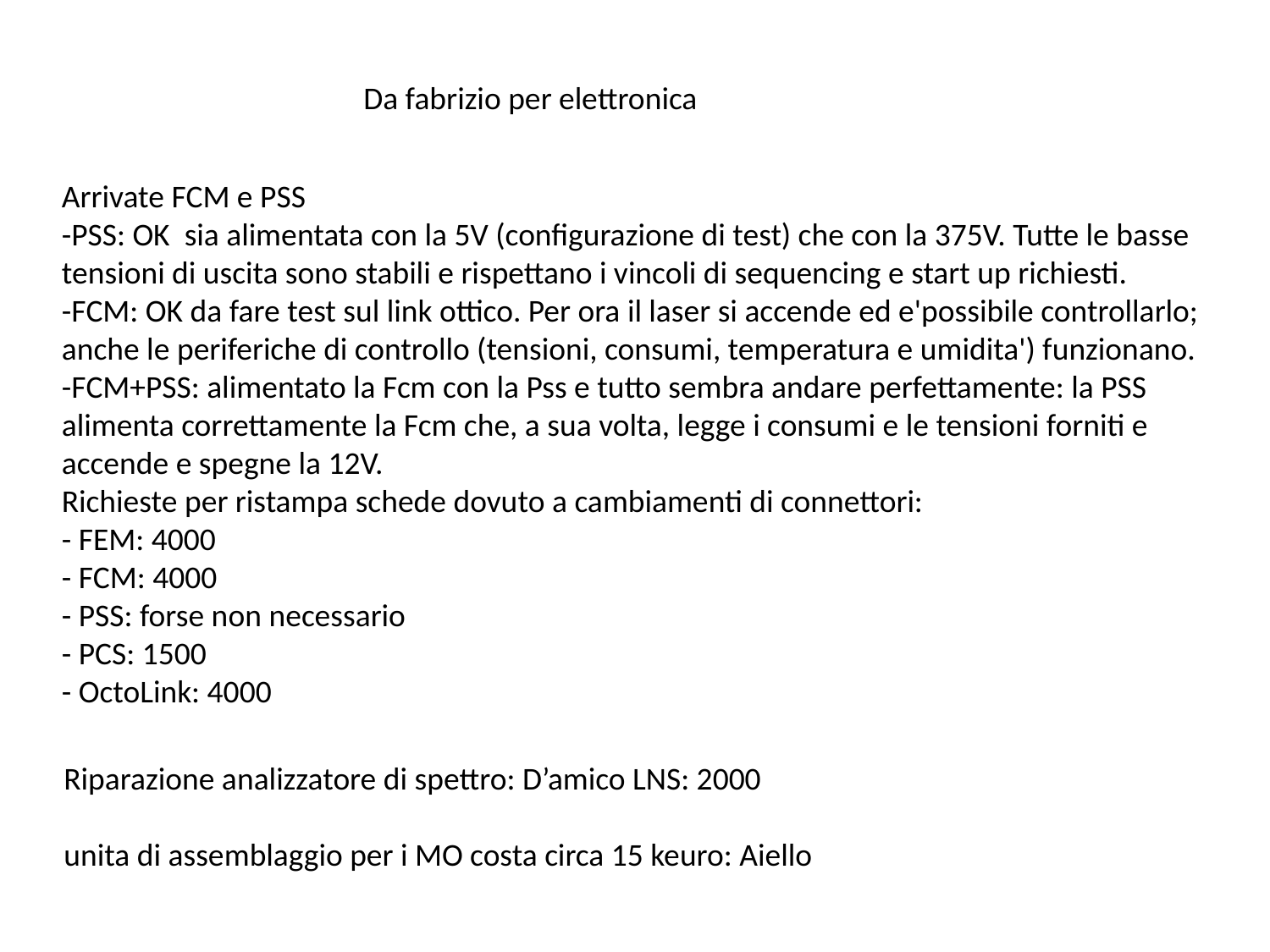

Da fabrizio per elettronica
Arrivate FCM e PSS
-PSS: OK  sia alimentata con la 5V (configurazione di test) che con la 375V. Tutte le basse tensioni di uscita sono stabili e rispettano i vincoli di sequencing e start up richiesti.
-FCM: OK da fare test sul link ottico. Per ora il laser si accende ed e'possibile controllarlo; anche le periferiche di controllo (tensioni, consumi, temperatura e umidita') funzionano.
-FCM+PSS: alimentato la Fcm con la Pss e tutto sembra andare perfettamente: la PSS alimenta correttamente la Fcm che, a sua volta, legge i consumi e le tensioni forniti e accende e spegne la 12V.
Richieste per ristampa schede dovuto a cambiamenti di connettori:
- FEM: 4000
- FCM: 4000
- PSS: forse non necessario
- PCS: 1500
- OctoLink: 4000
Riparazione analizzatore di spettro: D’amico LNS: 2000

unita di assemblaggio per i MO costa circa 15 keuro: Aiello